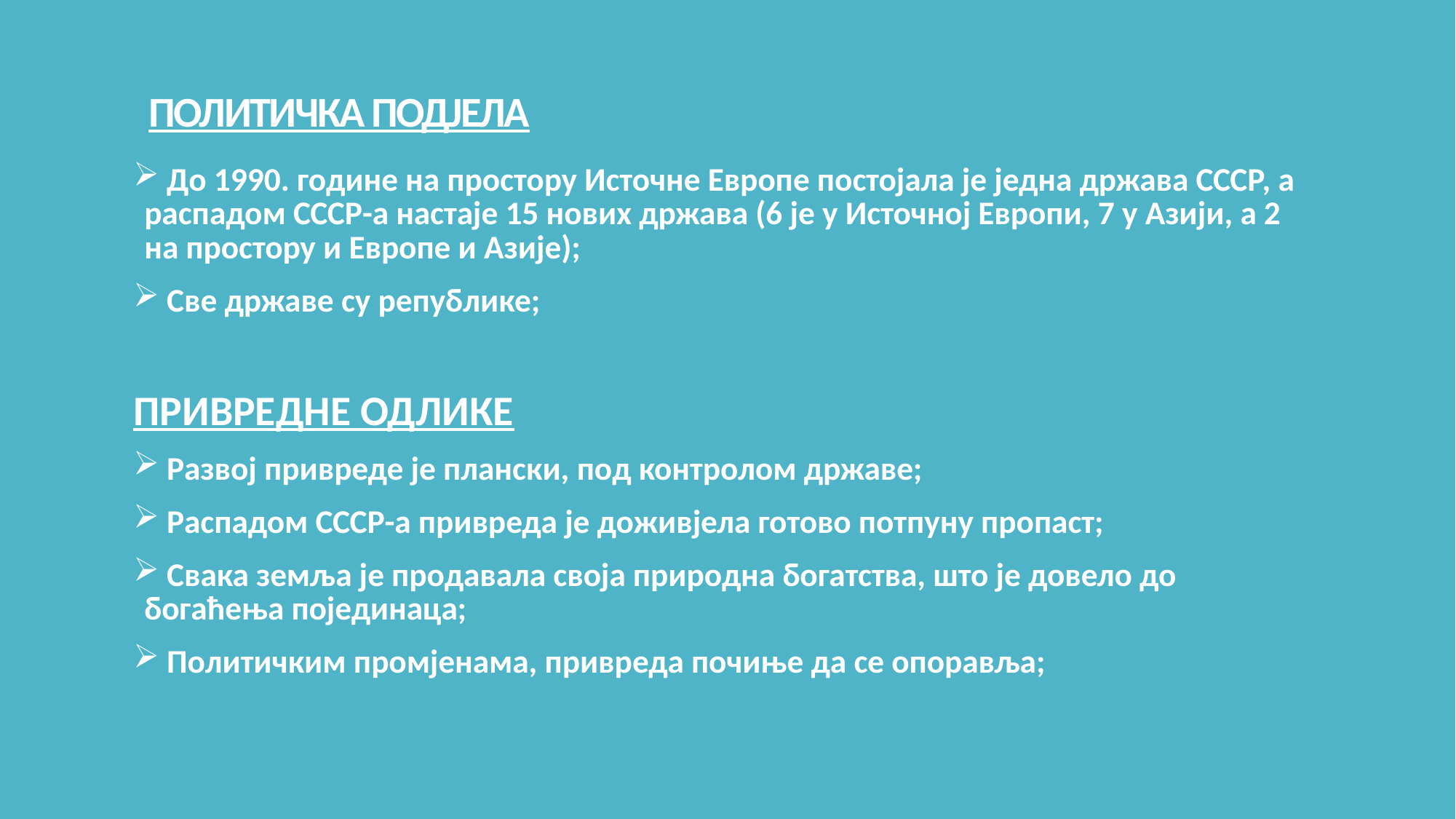

# ПОЛИТИЧКА ПОДЈЕЛА

 До 1990. године на простору Источне Европе постојала је једна држава СССР, а распадом СССР-а настаје 15 нових држава (6 је у Источној Европи, 7 у Азији, а 2 на простору и Европе и Азије);
 Све државе су републике;

ПРИВРЕДНЕ ОДЛИКЕ
 Развој привреде је плански, под контролом државе;
 Распадом СССР-а привреда је доживјела готово потпуну пропаст;
 Свака земља је продавала своја природна богатства, што је довело до богаћења појединаца;
 Политичким промјенама, привреда почиње да се опоравља;